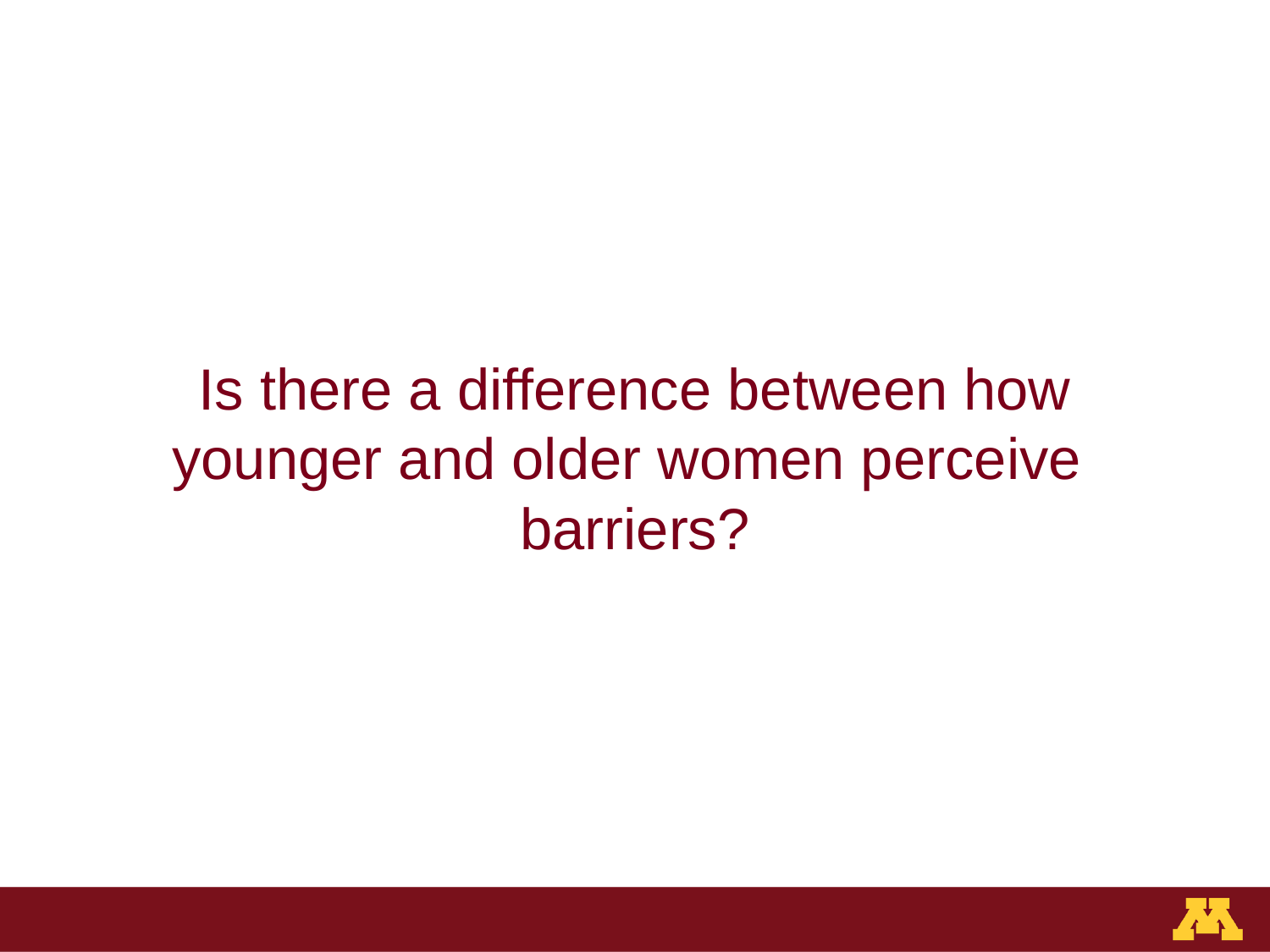

# Is there a difference between how younger and older women perceive  barriers?